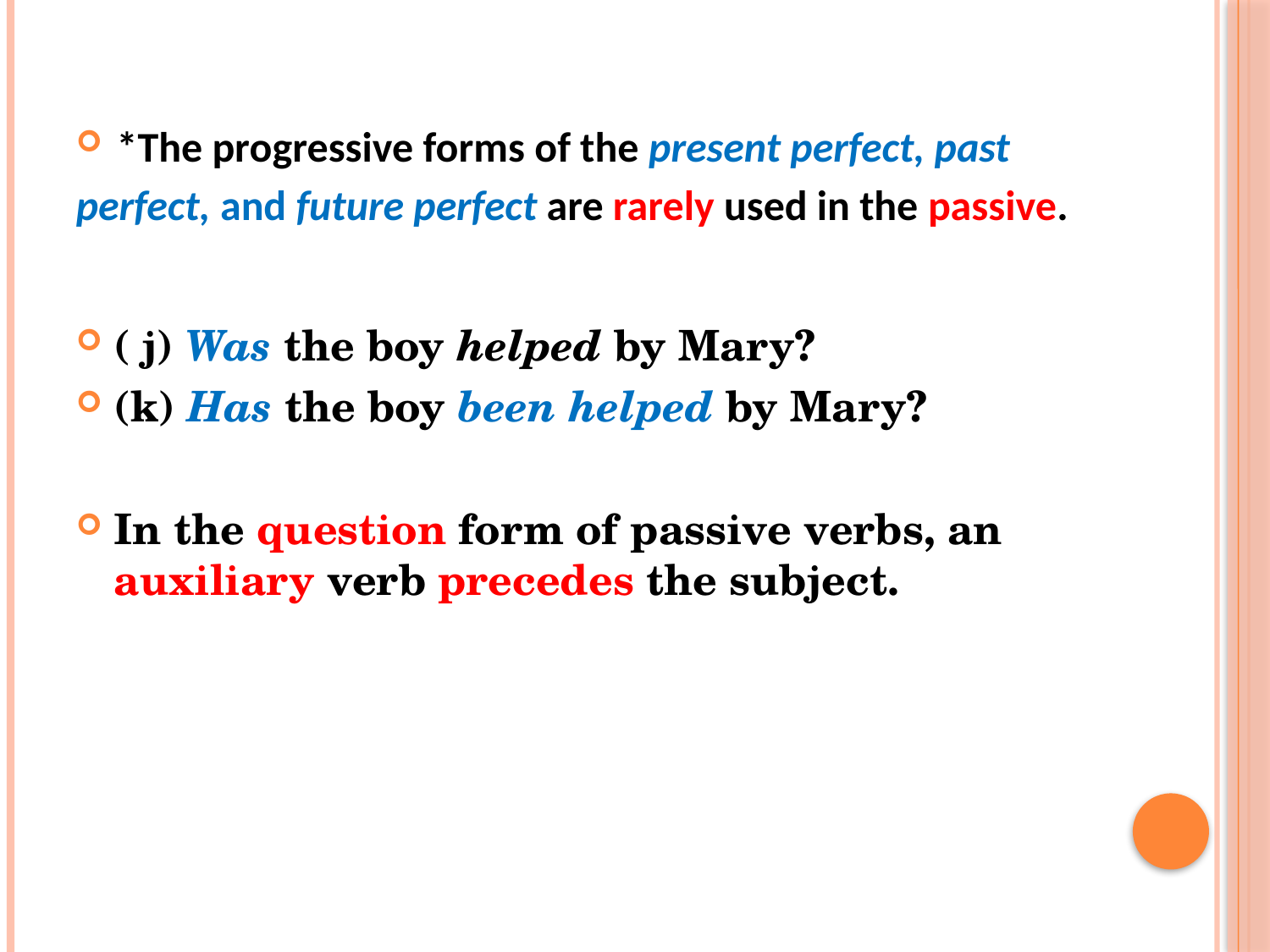

*The progressive forms of the present perfect, past perfect, and future perfect are rarely used in the passive.

( j) Was the boy helped by Mary?
(k) Has the boy been helped by Mary?

In the question form of passive verbs, an auxiliary verb precedes the subject.